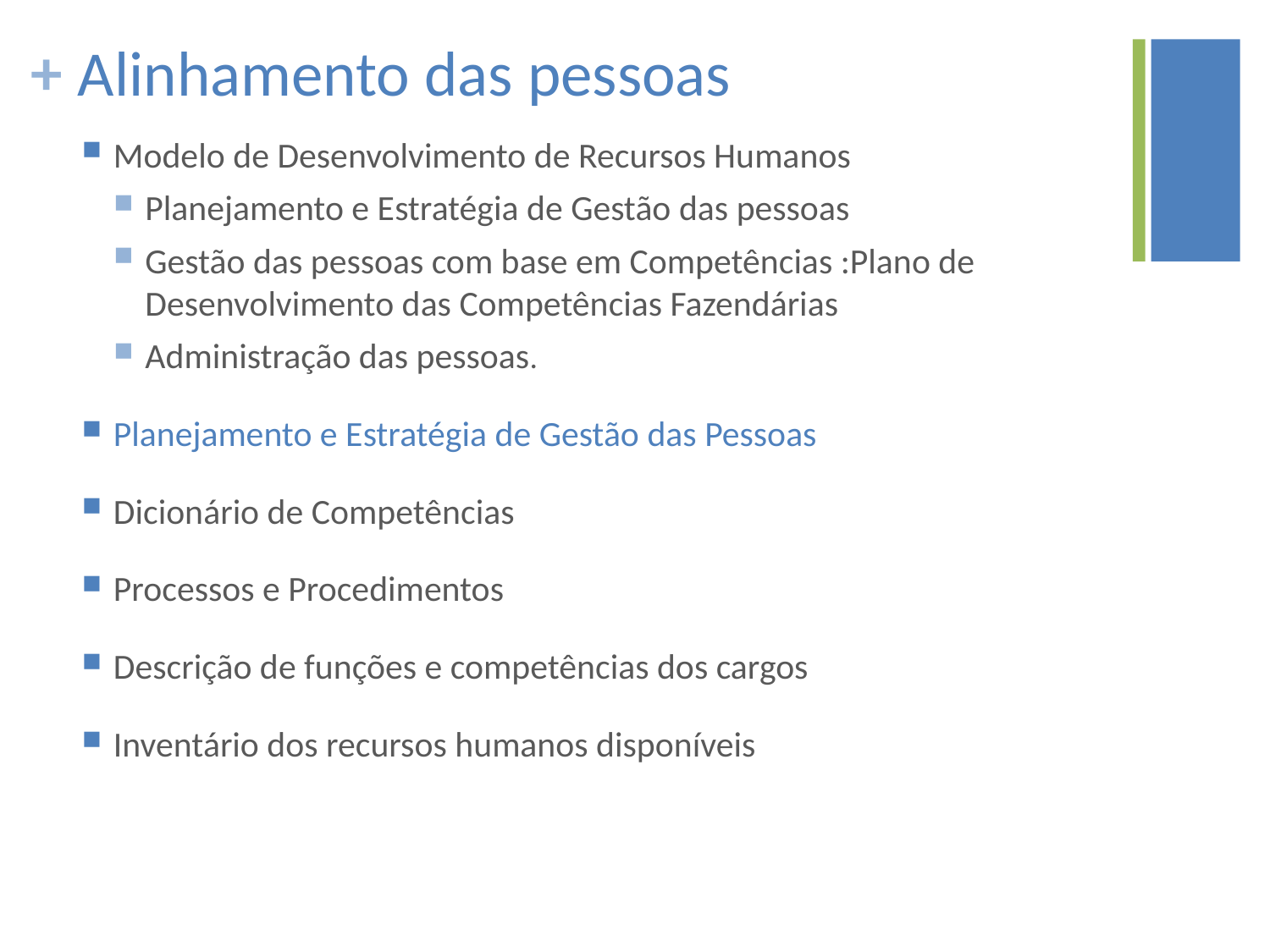

# Alinhamento das pessoas
Modelo de Desenvolvimento de Recursos Humanos
Planejamento e Estratégia de Gestão das pessoas
Gestão das pessoas com base em Competências :Plano de Desenvolvimento das Competências Fazendárias
Administração das pessoas.
Planejamento e Estratégia de Gestão das Pessoas
Dicionário de Competências
Processos e Procedimentos
Descrição de funções e competências dos cargos
Inventário dos recursos humanos disponíveis